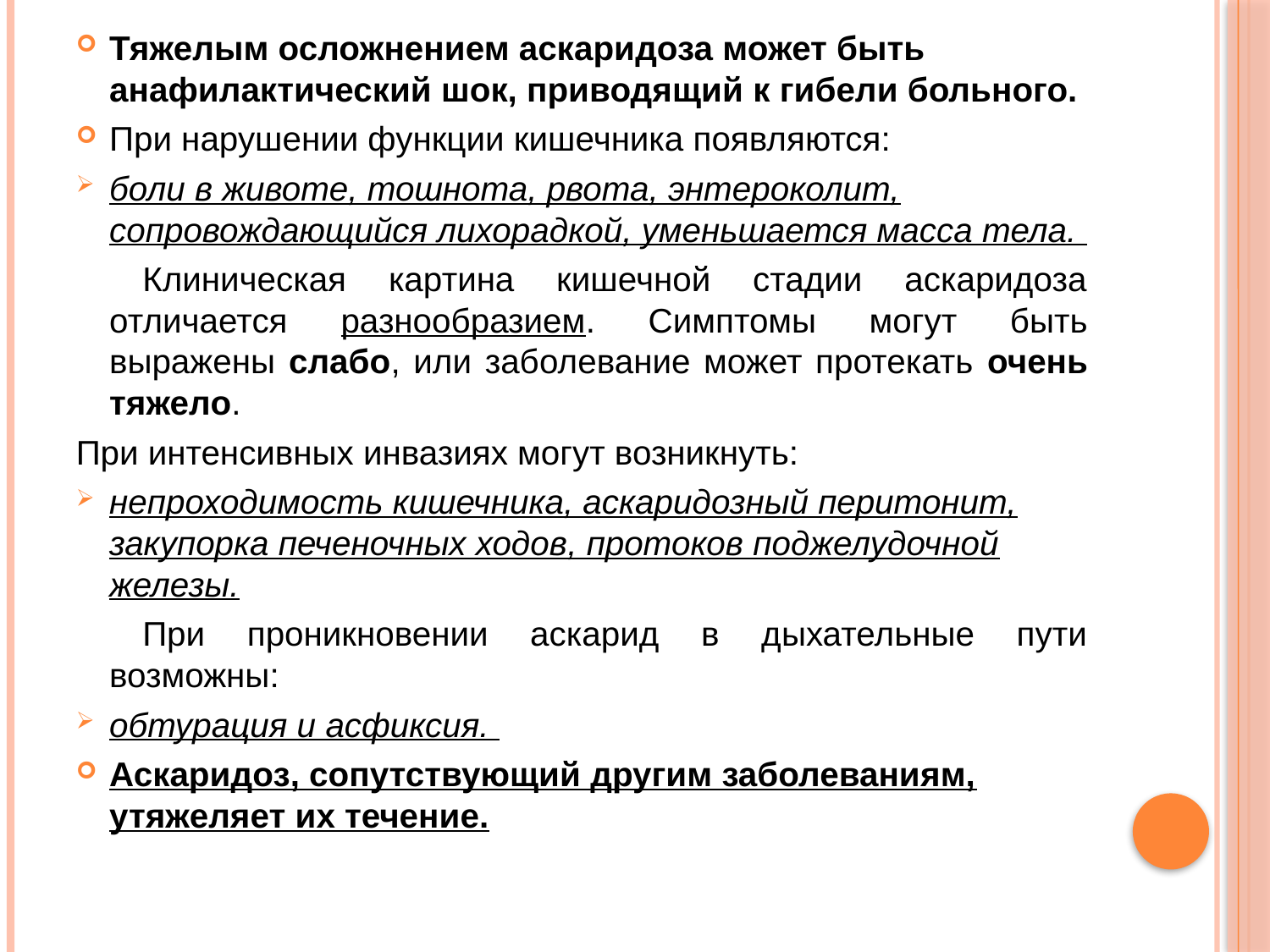

Тяжелым осложнением аскаридоза может быть анафилактический шок, приводящий к гибели больного.
При нарушении функции кишечника появляются:
боли в животе, тошнота, рвота, энтероколит, сопровождающийся лихорадкой, уменьшается масса тела.
Клиническая картина кишечной стадии аскаридоза отличается разнообразием. Симптомы могут быть выражены слабо, или заболевание может протекать очень тяжело.
При интенсивных инвазиях могут возникнуть:
непроходимость кишечника, аскаридозный перитонит, закупорка печеночных ходов, протоков поджелудочной железы.
При проникновении аскарид в дыхательные пути возможны:
обтурация и асфиксия.
Аскаридоз, сопутствующий другим заболеваниям, утяжеляет их течение.
#